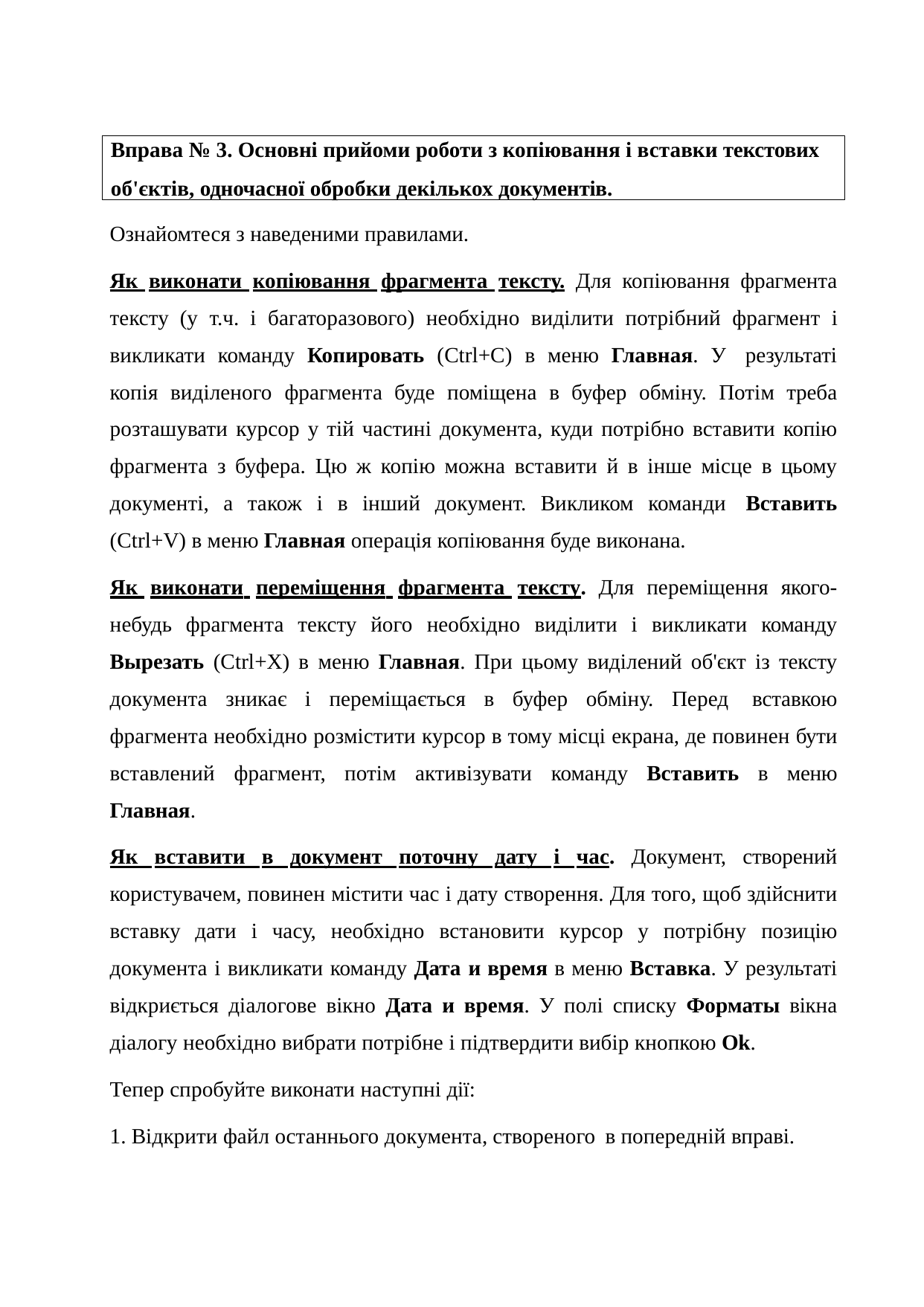

Вправа № 3. Основні прийоми роботи з копіювання і вставки текстових
об'єктів, одночасної обробки декількох документів.
Ознайомтеся з наведеними правилами.
Як виконати копіювання фрагмента тексту. Для копіювання фрагмента тексту (у т.ч. і багаторазового) необхідно виділити потрібний фрагмент і викликати команду Копировать (Ctrl+C) в меню Главная. У  результаті копія виділеного фрагмента буде поміщена в буфер обміну. Потім треба розташувати курсор у тій частині документа, куди потрібно вставити копію фрагмента з буфера. Цю ж копію можна вставити й в інше місце в цьому документі,  а  також  і  в  інший  документ.  Викликом  команди  Вставить (Ctrl+V) в меню Главная операція копіювання буде виконана.
Як виконати переміщення фрагмента тексту. Для переміщення якого- небудь фрагмента тексту його необхідно виділити і викликати команду Вырезать (Ctrl+X) в меню Главная. При цьому виділений об'єкт із тексту документа  зникає  і  переміщається  в  буфер  обміну.  Перед  вставкою фрагмента необхідно розмістити курсор в тому місці екрана, де повинен бути вставлений  фрагмент,  потім  активізувати  команду  Вставить  в  меню Главная.
Як  вставити  в  документ  поточну  дату  і  час.  Документ,  створений користувачем, повинен містити час і дату створення. Для того, щоб здійснити вставку  дати  і  часу,  необхідно  встановити  курсор  у  потрібну  позицію документа і викликати команду Дата и время в меню Вставка. У результаті відкриється діалогове вікно Дата и время. У полі списку Форматы вікна діалогу необхідно вибрати потрібне і підтвердити вибір кнопкою Ok.
Тепер спробуйте виконати наступні дії:
1. Відкрити файл останнього документа, створеного в попередній вправі.